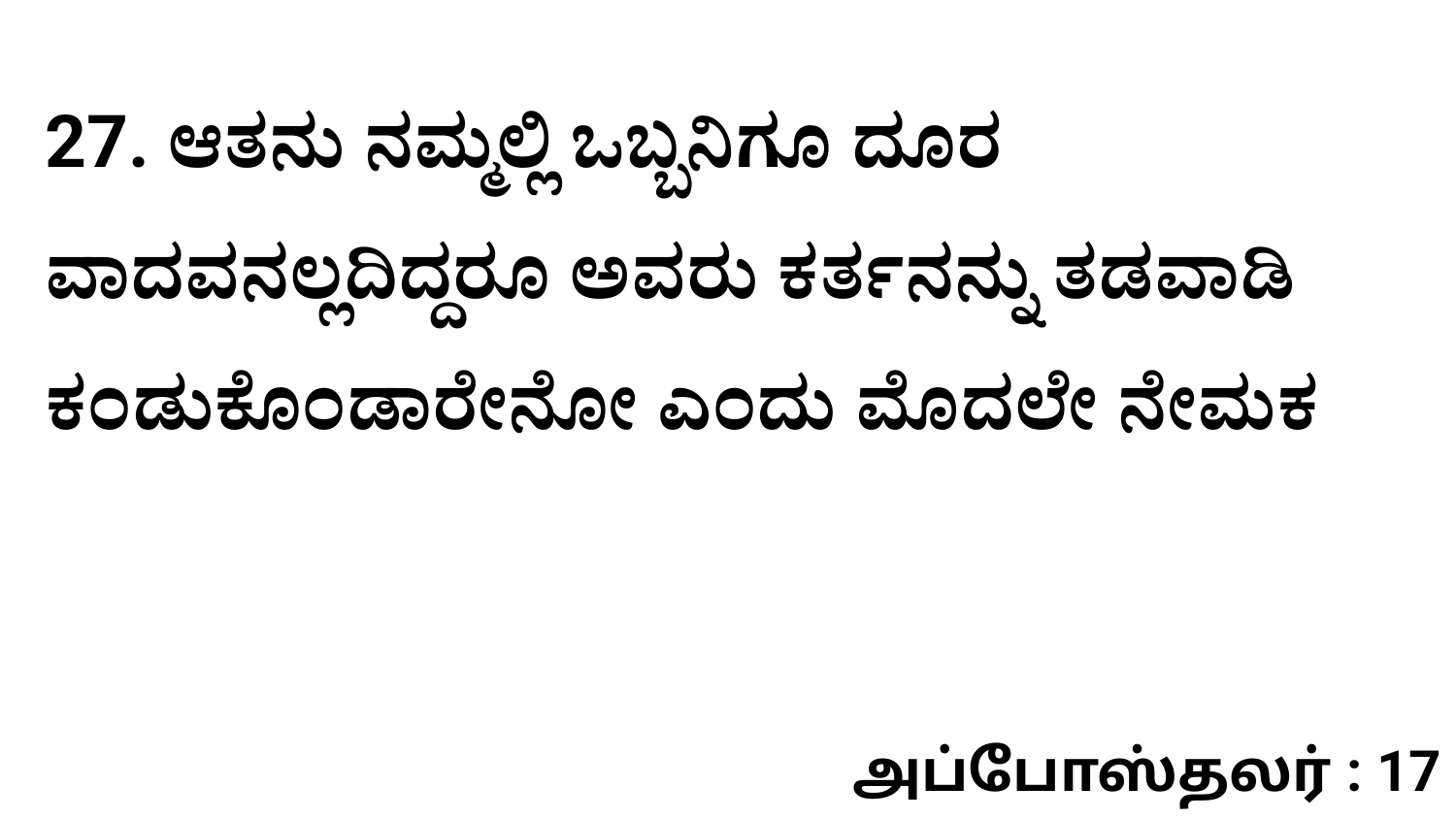

27. ಆತನು ನಮ್ಮಲ್ಲಿ ಒಬ್ಬನಿಗೂ ದೂರ ವಾದವನಲ್ಲದಿದ್ದರೂ ಅವರು ಕರ್ತನನ್ನು ತಡವಾಡಿ ಕಂಡುಕೊಂಡಾರೇನೋ ಎಂದು ಮೊದಲೇ ನೇಮಕ
அப்போஸ்தலர் : 17